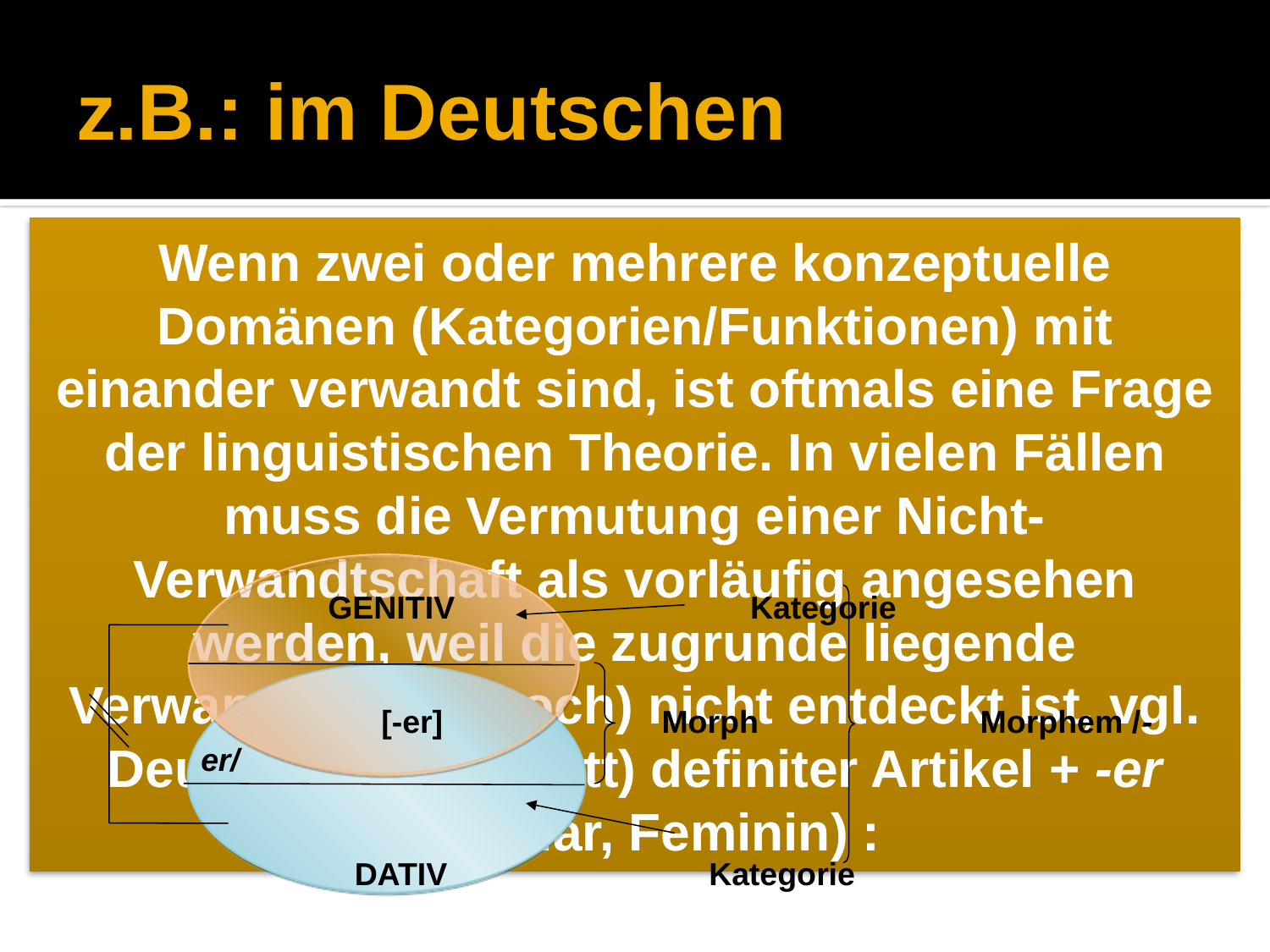

# z.B.: im Deutschen

	GENITIV   	                   Kategorie

	      [-er]		         Morph                         Morphem /-er/

             	   DATIV                           	Kategorie